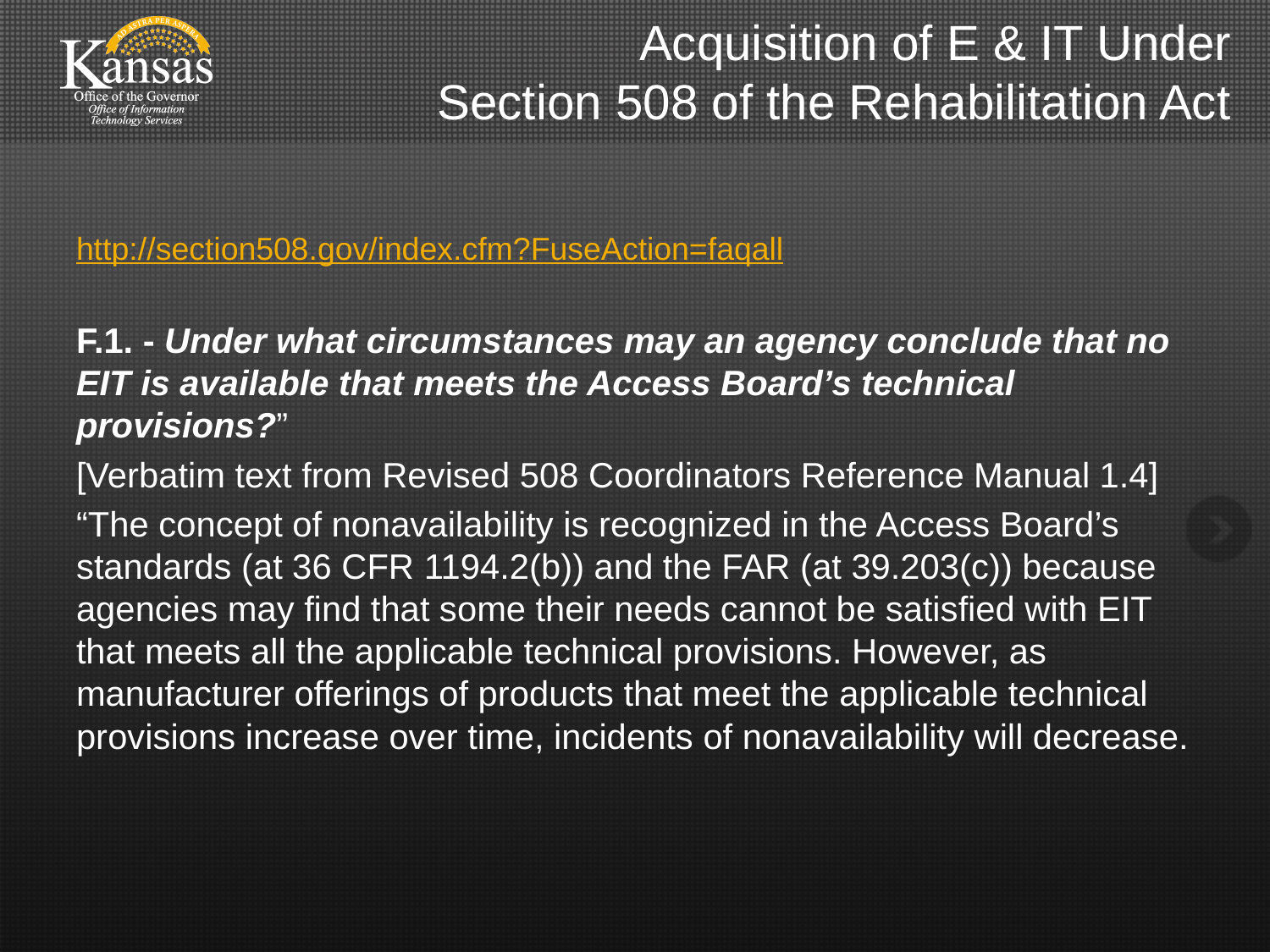

# Acquisition of E & IT Under Section 508 of the Rehabilitation Act
http://section508.gov/index.cfm?FuseAction=faqall

F.1. - Under what circumstances may an agency conclude that no EIT is available that meets the Access Board’s technical provisions?”
[Verbatim text from Revised 508 Coordinators Reference Manual 1.4]
“The concept of nonavailability is recognized in the Access Board’s standards (at 36 CFR 1194.2(b)) and the FAR (at 39.203(c)) because agencies may find that some their needs cannot be satisfied with EIT that meets all the applicable technical provisions. However, as manufacturer offerings of products that meet the applicable technical provisions increase over time, incidents of nonavailability will decrease.